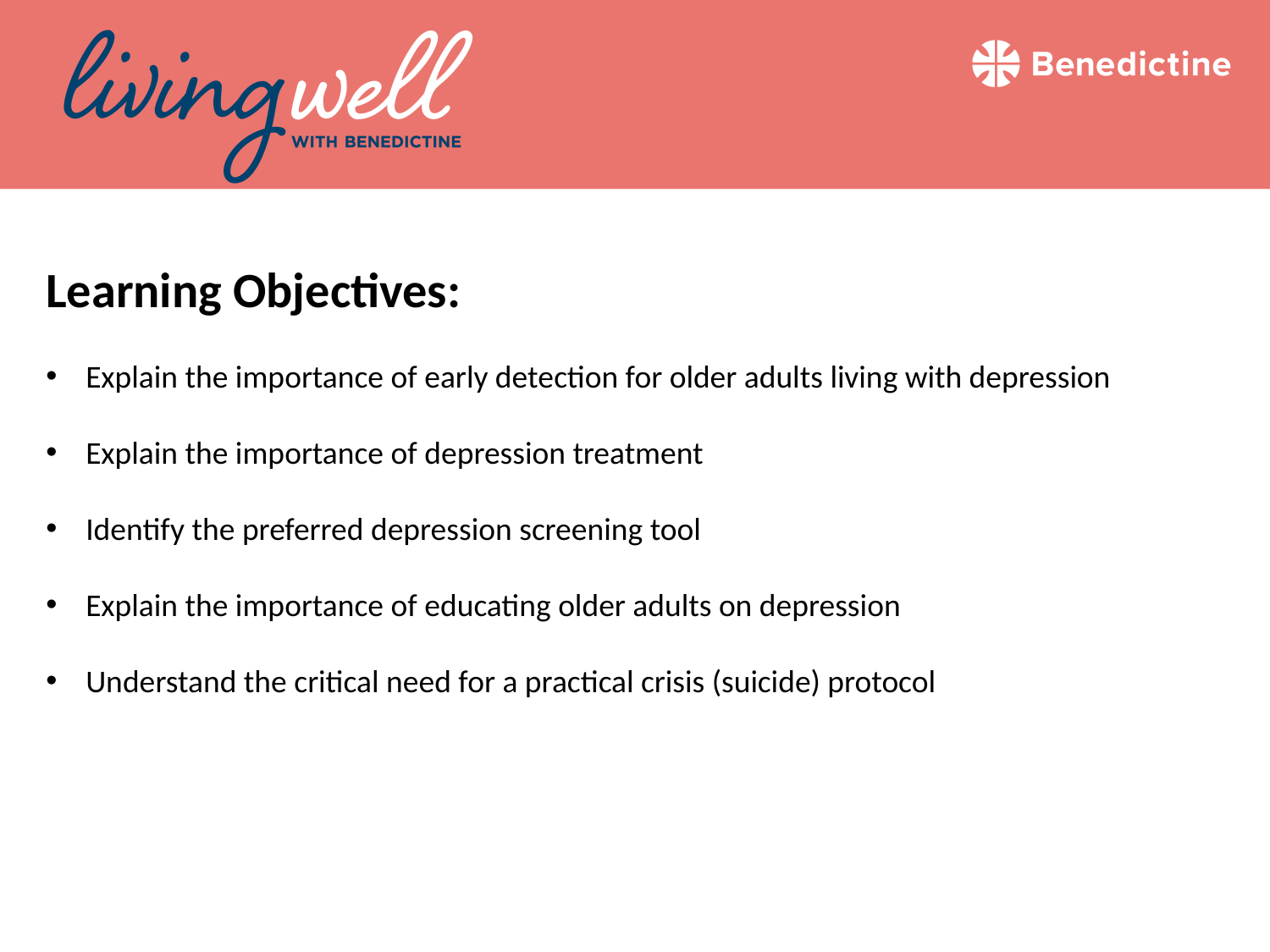

Learning Objectives:

Explain the importance of early detection for older adults living with depression

Explain the importance of depression treatment

Identify the preferred depression screening tool

Explain the importance of educating older adults on depression

Understand the critical need for a practical crisis (suicide) protocol